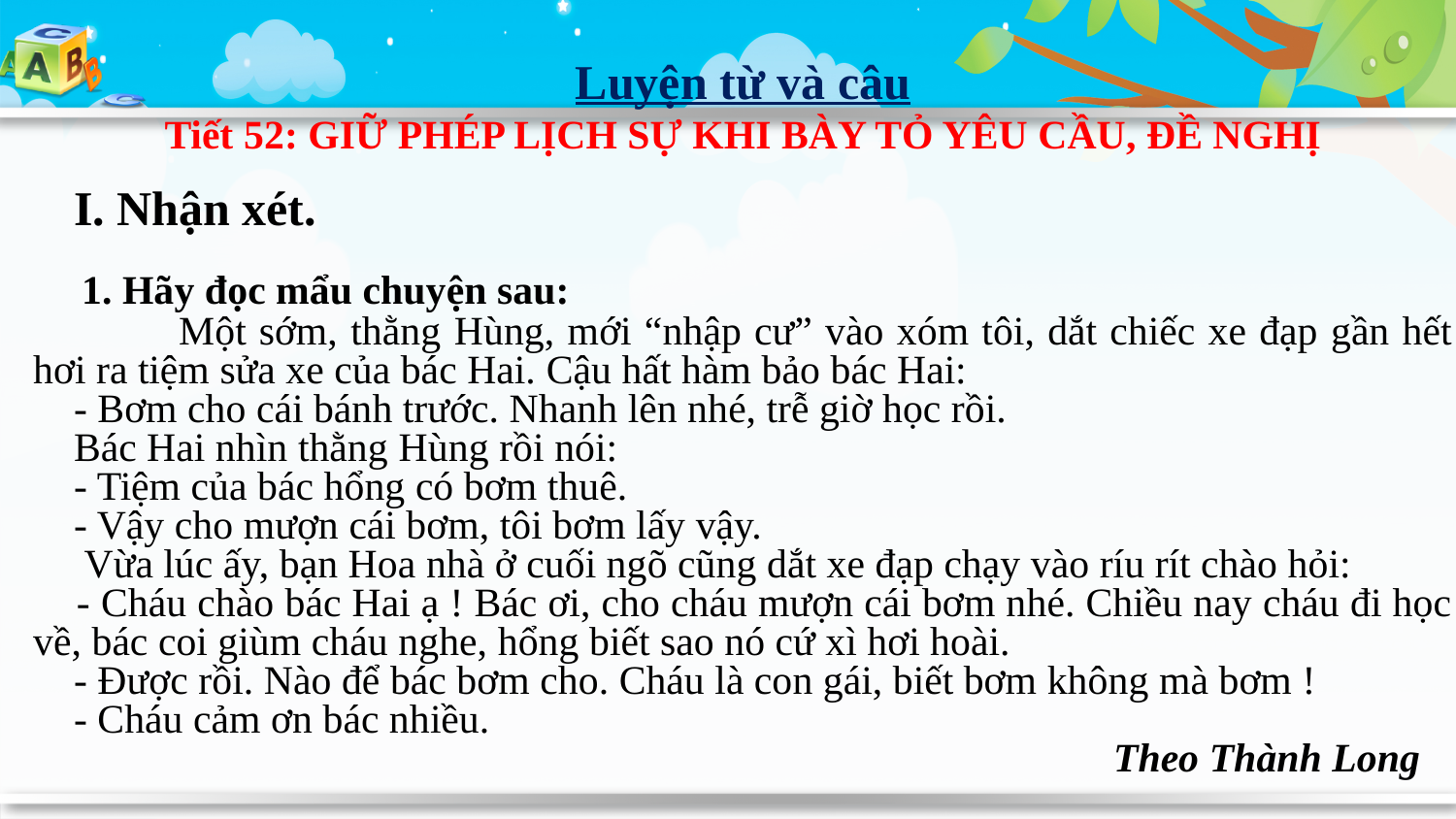

Luyện từ và câu
Tiết 52: GIỮ PHÉP LỊCH SỰ KHI BÀY TỎ YÊU CẦU, ĐỀ NGHỊ

I. Nhận xét.
    1. Hãy đọc mẩu chuyện sau:
	Một sớm, thằng Hùng, mới “nhập cư” vào xóm tôi, dắt chiếc xe đạp gần hết hơi ra tiệm sửa xe của bác Hai. Cậu hất hàm bảo bác Hai:
    - Bơm cho cái bánh trước. Nhanh lên nhé, trễ giờ học rồi.
    Bác Hai nhìn thằng Hùng rồi nói:
    - Tiệm của bác hổng có bơm thuê.
    - Vậy cho mượn cái bơm, tôi bơm lấy vậy.
     Vừa lúc ấy, bạn Hoa nhà ở cuối ngõ cũng dắt xe đạp chạy vào ríu rít chào hỏi:
    - Cháu chào bác Hai ạ ! Bác ơi, cho cháu mượn cái bơm nhé. Chiều nay cháu đi học về, bác coi giùm cháu nghe, hổng biết sao nó cứ xì hơi hoài.
    - Được rồi. Nào để bác bơm cho. Cháu là con gái, biết bơm không mà bơm !
    - Cháu cảm ơn bác nhiều.
                                                                                                          Theo Thành Long